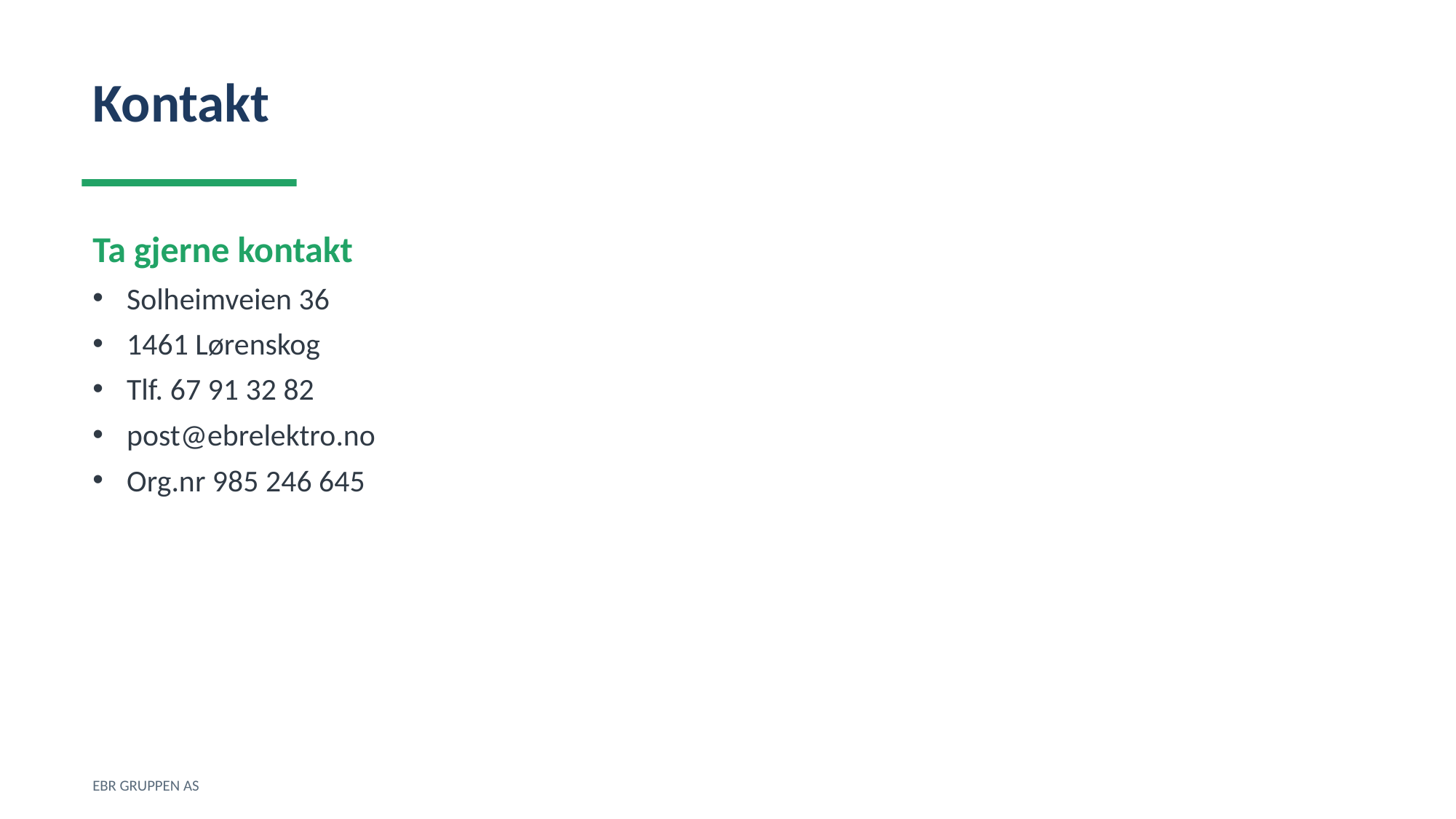

Kontakt

Ta gjerne kontakt
Solheimveien 36
1461 Lørenskog
Tlf. 67 91 32 82
post@ebrelektro.no
Org.nr 985 246 645
EBR GRUPPEN AS